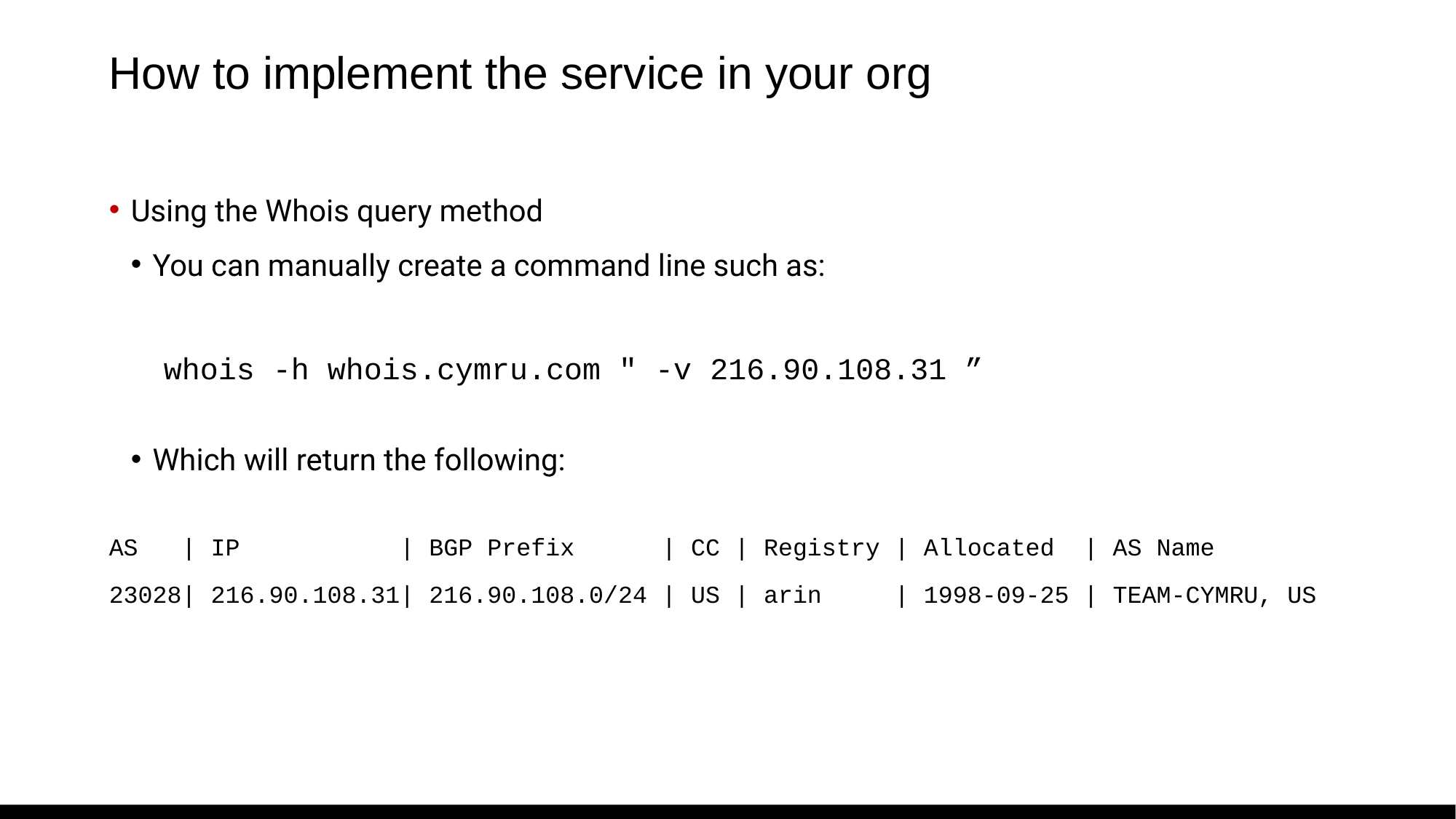

# How to implement the service in your org
Using the Whois query method
You can manually create a command line such as:

whois -h whois.cymru.com " -v 216.90.108.31 ”

Which will return the following:

AS   | IP           | BGP Prefix      | CC | Registry | Allocated  | AS Name
23028| 216.90.108.31| 216.90.108.0/24 | US | arin     | 1998-09-25 | TEAM-CYMRU, US